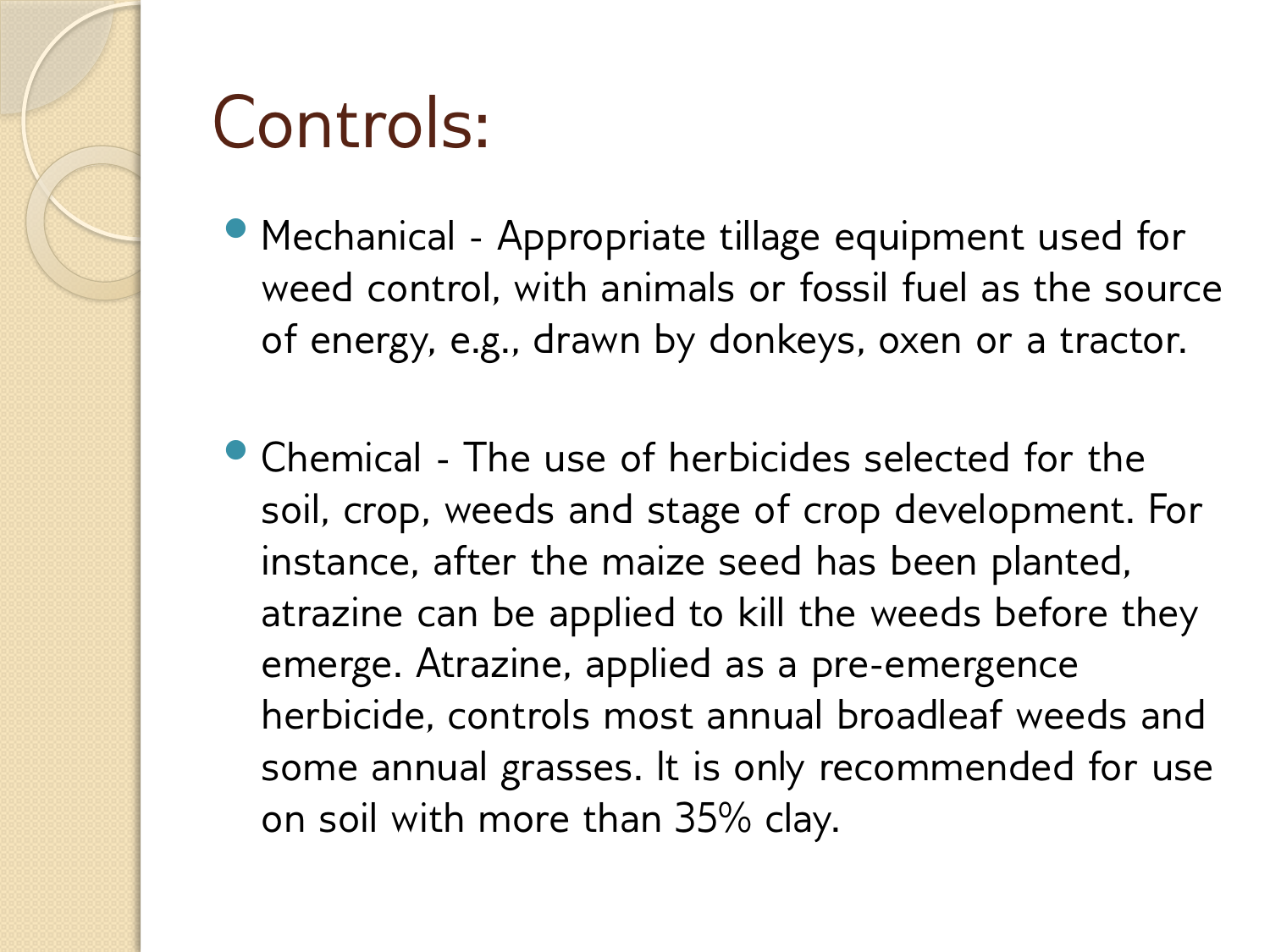

# Controls:
Mechanical - Appropriate tillage equipment used for weed control, with animals or fossil fuel as the source of energy, e.g., drawn by donkeys, oxen or a tractor.

Chemical - The use of herbicides selected for the soil, crop, weeds and stage of crop development. For instance, after the maize seed has been planted, atrazine can be applied to kill the weeds before they emerge. Atrazine, applied as a pre-emergence herbicide, controls most annual broadleaf weeds and some annual grasses. It is only recommended for use on soil with more than 35% clay.